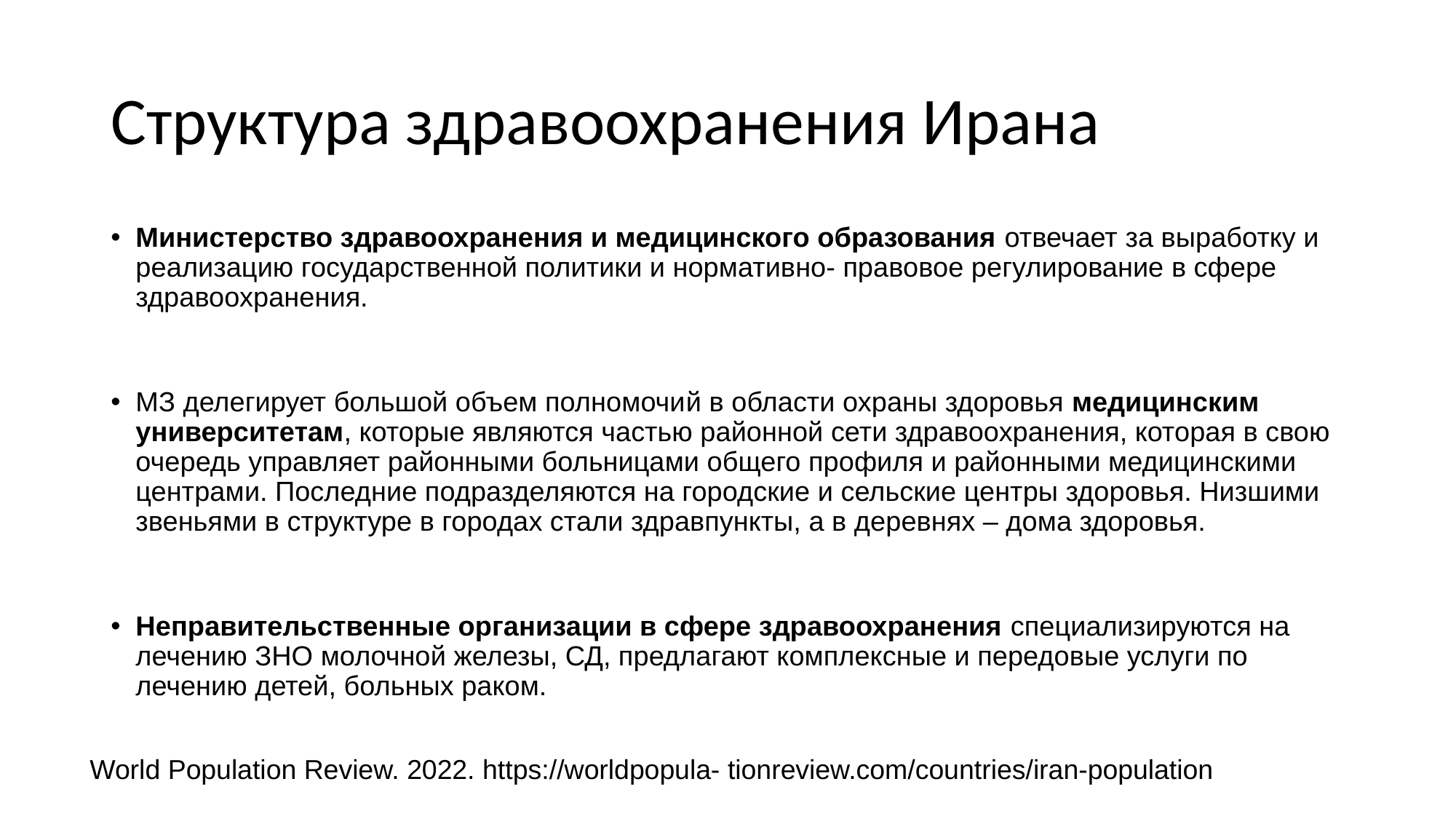

# Структура здравоохранения Ирана
Министерство здравоохранения и медицинского образования отвечает за выработку и реализацию государственной политики и нормативно- правовое регулирование в сфере здравоохранения.

МЗ делегирует большой объем полномочий в области охраны здоровья медицинским университетам, которые являются частью районной сети здравоохранения, которая в свою очередь управляет районными больницами общего профиля и районными медицинскими центрами. Последние подразделяются на городские и сельские центры здоровья. Низшими звеньями в структуре в городах стали здравпункты, а в деревнях – дома здоровья.

Неправительственные организации в сфере здравоохранения специализируются на лечению ЗНО молочной железы, СД, предлагают комплексные и передовые услуги по лечению детей, больных раком.

World Population Review. 2022. https://worldpopula- tionreview.com/countries/iran-population